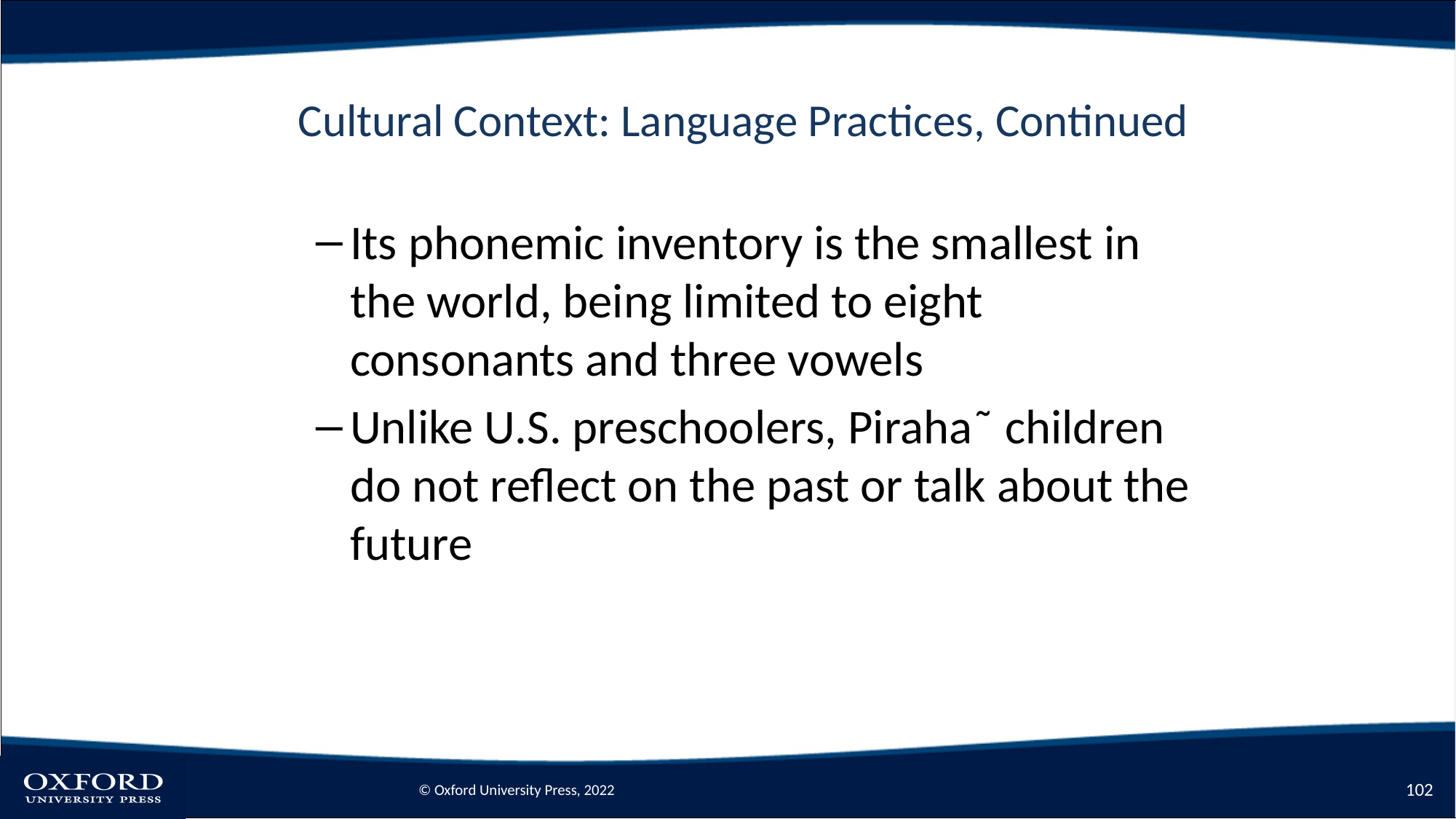

# Cultural Context: Language Practices, Continued
Its phonemic inventory is the smallest in the world, being limited to eight consonants and three vowels
Unlike U.S. preschoolers, Piraha˜ children do not reflect on the past or talk about the future